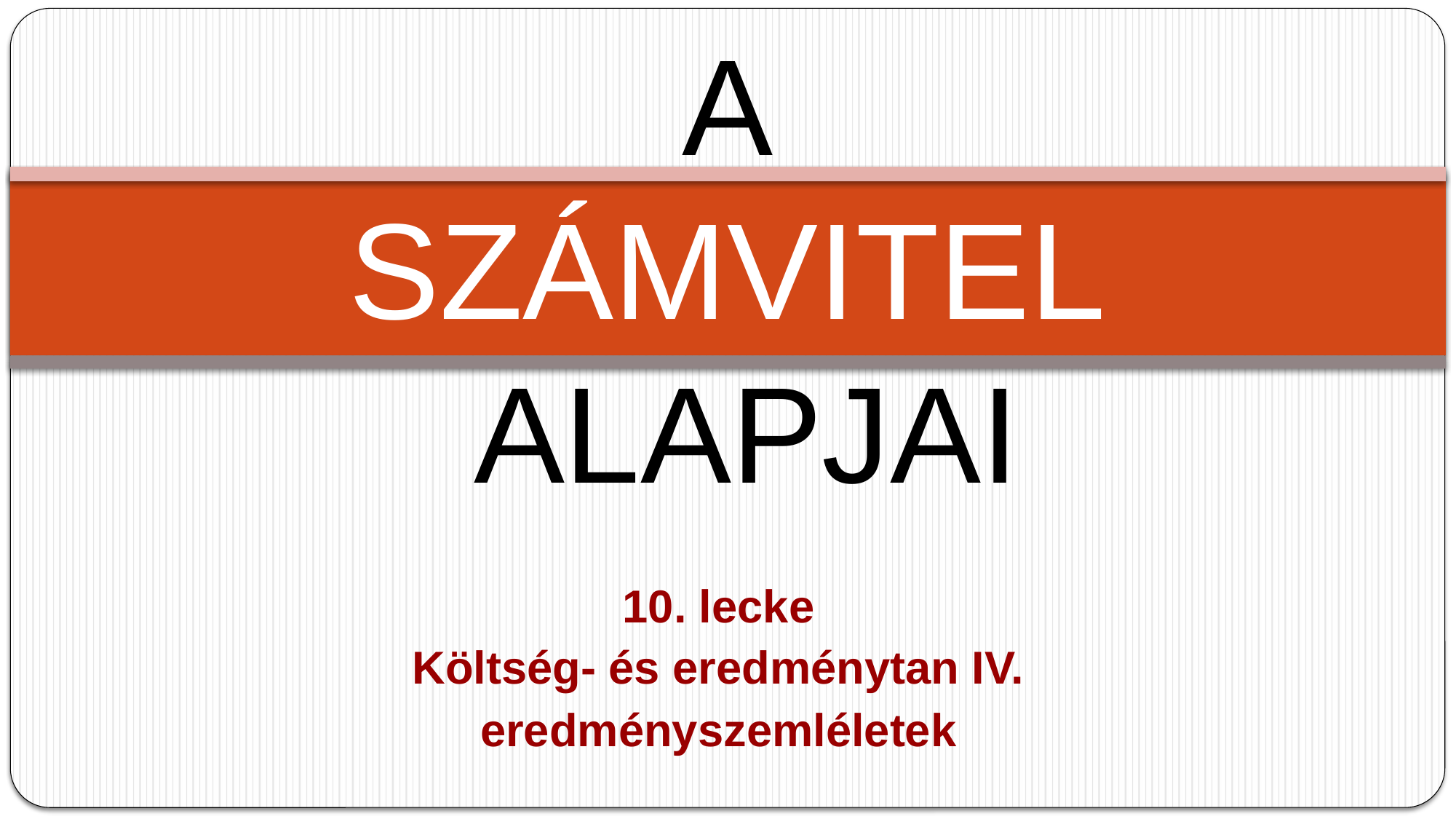

# A SZÁMVITEL ALAPJAI
10. lecke
Költség- és eredménytan IV.
eredményszemléletek